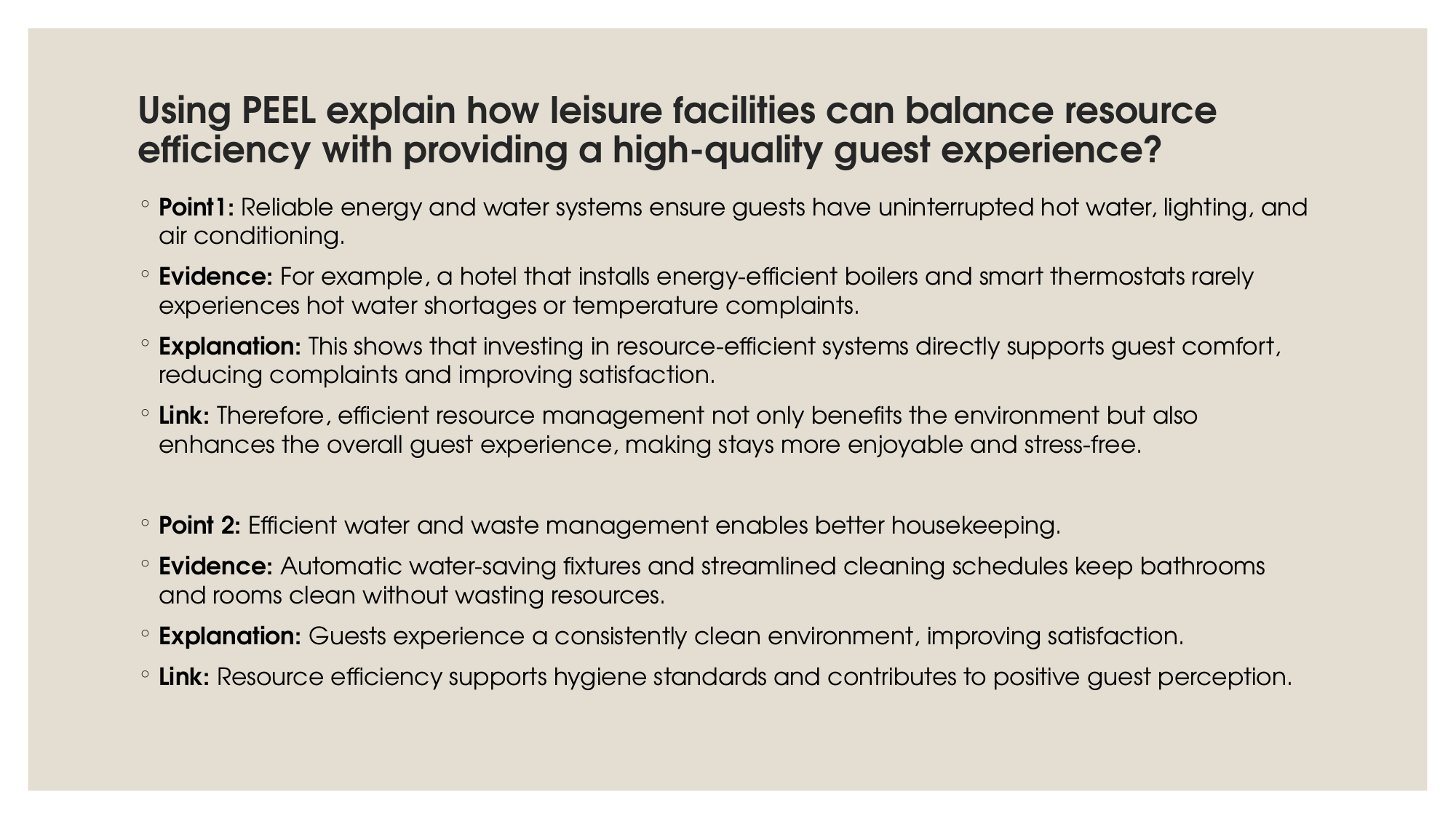

# Using PEEL explain how leisure facilities can balance resource efficiency with providing a high-quality guest experience?
Point1: Reliable energy and water systems ensure guests have uninterrupted hot water, lighting, and air conditioning.
Evidence: For example, a hotel that installs energy-efficient boilers and smart thermostats rarely experiences hot water shortages or temperature complaints.
Explanation: This shows that investing in resource-efficient systems directly supports guest comfort, reducing complaints and improving satisfaction.
Link: Therefore, efficient resource management not only benefits the environment but also enhances the overall guest experience, making stays more enjoyable and stress-free.

Point 2: Efficient water and waste management enables better housekeeping.
Evidence: Automatic water-saving fixtures and streamlined cleaning schedules keep bathrooms and rooms clean without wasting resources.
Explanation: Guests experience a consistently clean environment, improving satisfaction.
Link: Resource efficiency supports hygiene standards and contributes to positive guest perception.